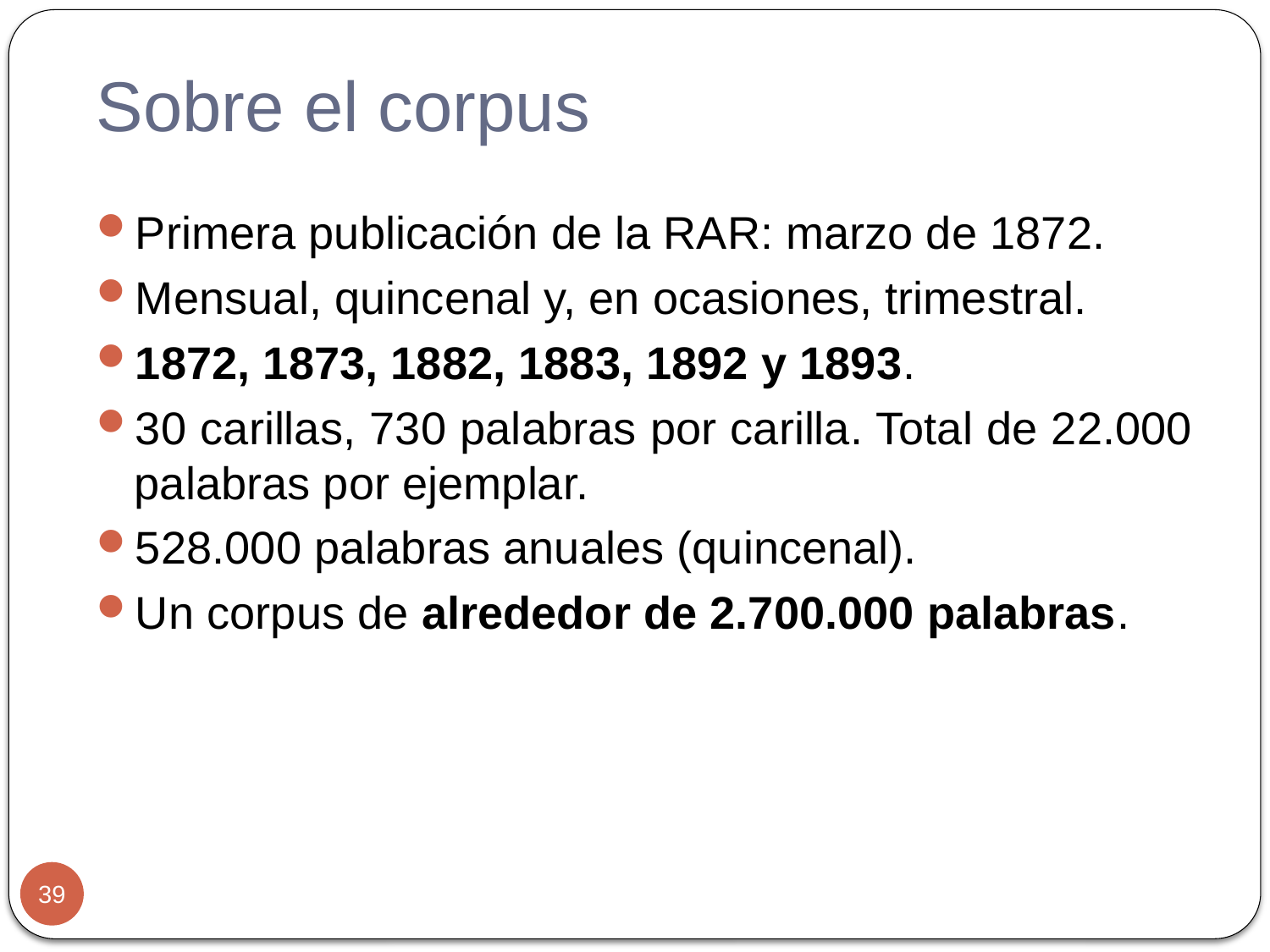

# Sobre el corpus
Primera publicación de la RAR: marzo de 1872.
Mensual, quincenal y, en ocasiones, trimestral.
1872, 1873, 1882, 1883, 1892 y 1893.
30 carillas, 730 palabras por carilla. Total de 22.000 palabras por ejemplar.
528.000 palabras anuales (quincenal).
Un corpus de alrededor de 2.700.000 palabras.
39